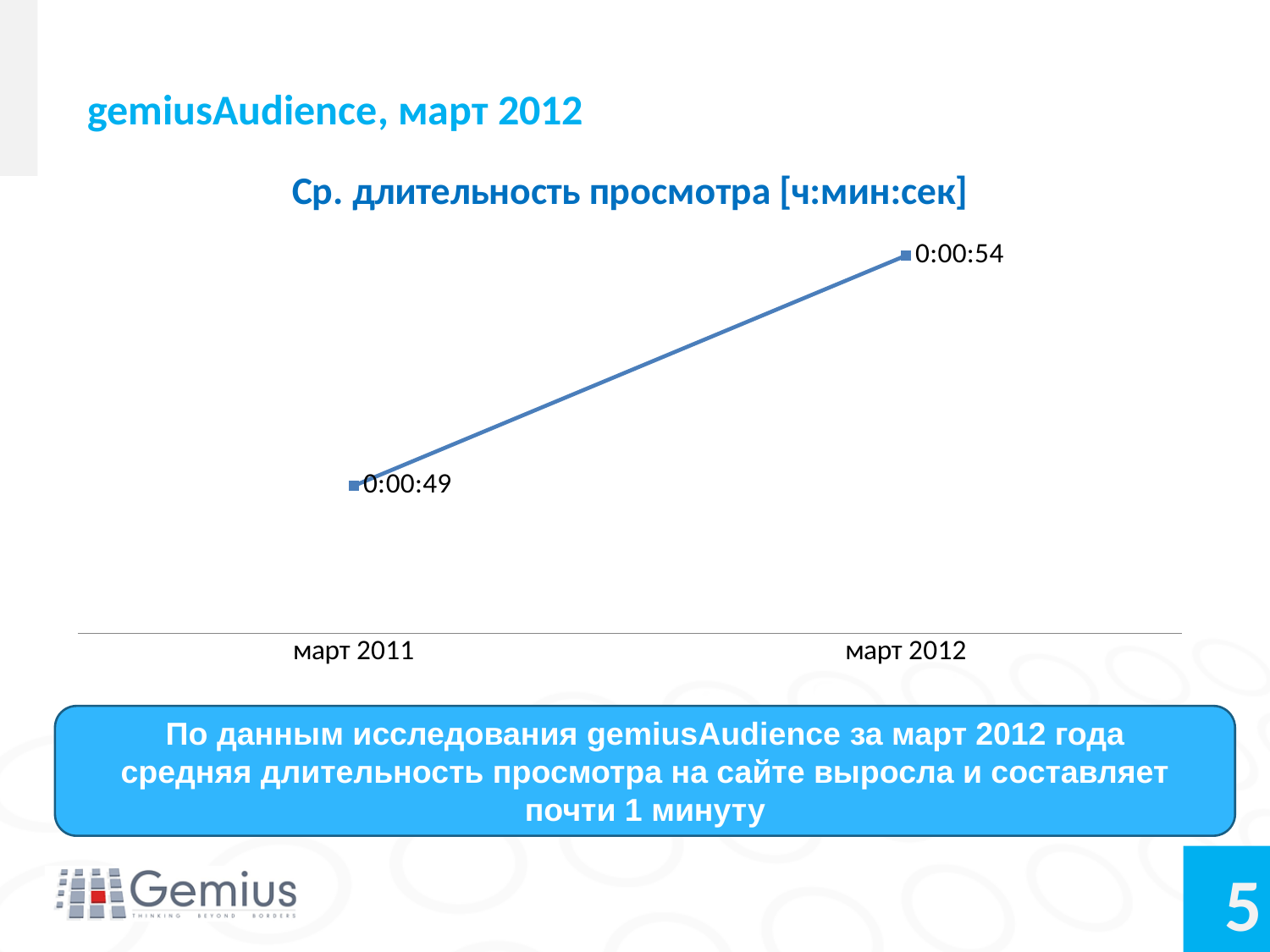

# gemiusAudience, март 2012

### Chart:

| Category | Ср. длительность просмотра [ч:мин:сек] |
|---|---|
| март 2011 | 0.0005671296296296298 |
| март 2012 | 0.0006250000000000001 |
По данным исследования gemiusAudience за март 2012 года
средняя длительность просмотра на сайте выросла и составляет почти 1 минуту